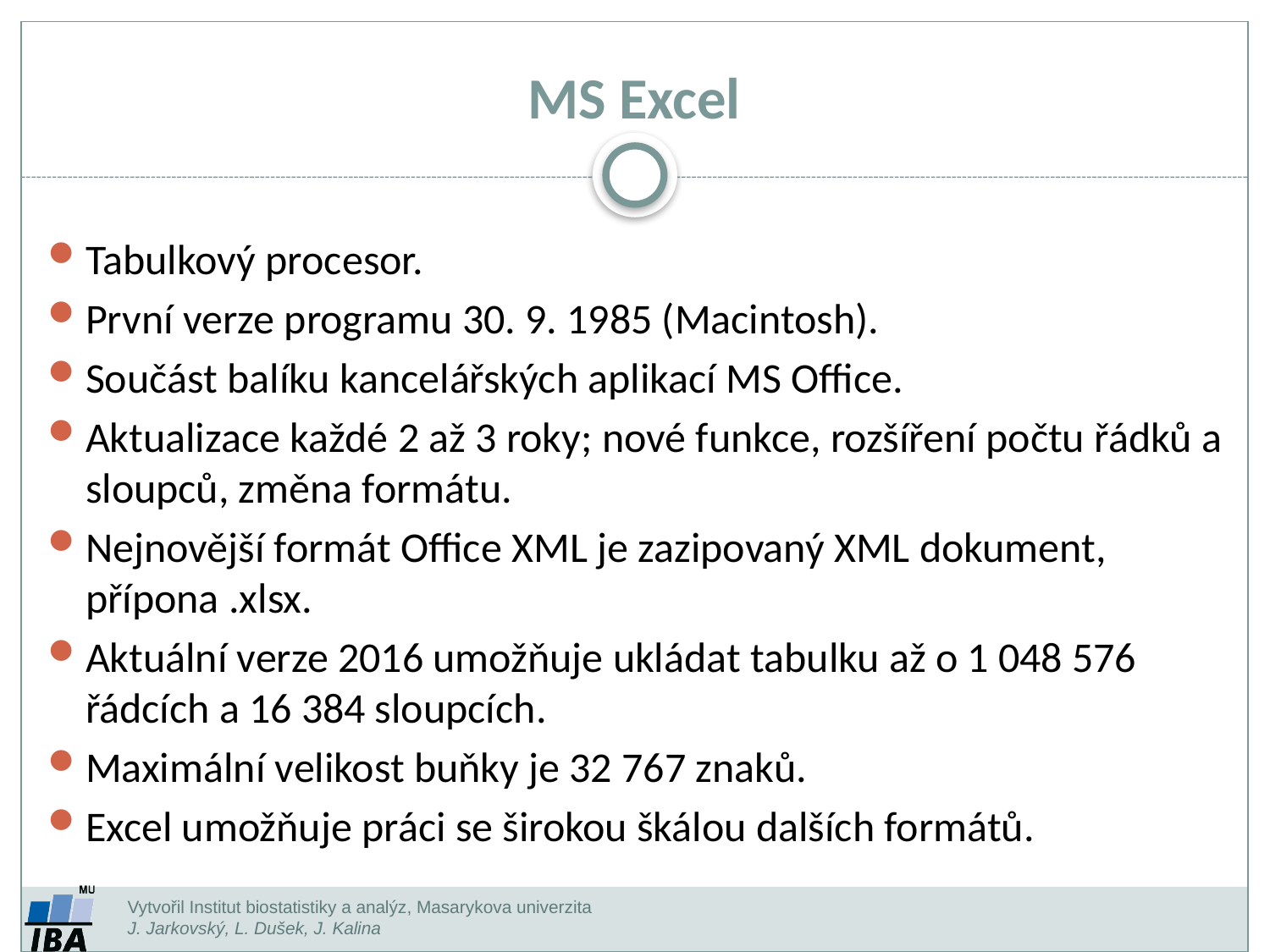

MS Excel
Tabulkový procesor.
První verze programu 30. 9. 1985 (Macintosh).
Součást balíku kancelářských aplikací MS Office.
Aktualizace každé 2 až 3 roky; nové funkce, rozšíření počtu řádků a sloupců, změna formátu.
Nejnovější formát Office XML je zazipovaný XML dokument, přípona .xlsx.
Aktuální verze 2016 umožňuje ukládat tabulku až o 1 048 576 řádcích a 16 384 sloupcích.
Maximální velikost buňky je 32 767 znaků.
Excel umožňuje práci se širokou škálou dalších formátů.

Vytvořil Institut biostatistiky a analýz, Masarykova univerzita
J. Jarkovský, L. Dušek, J. Kalina